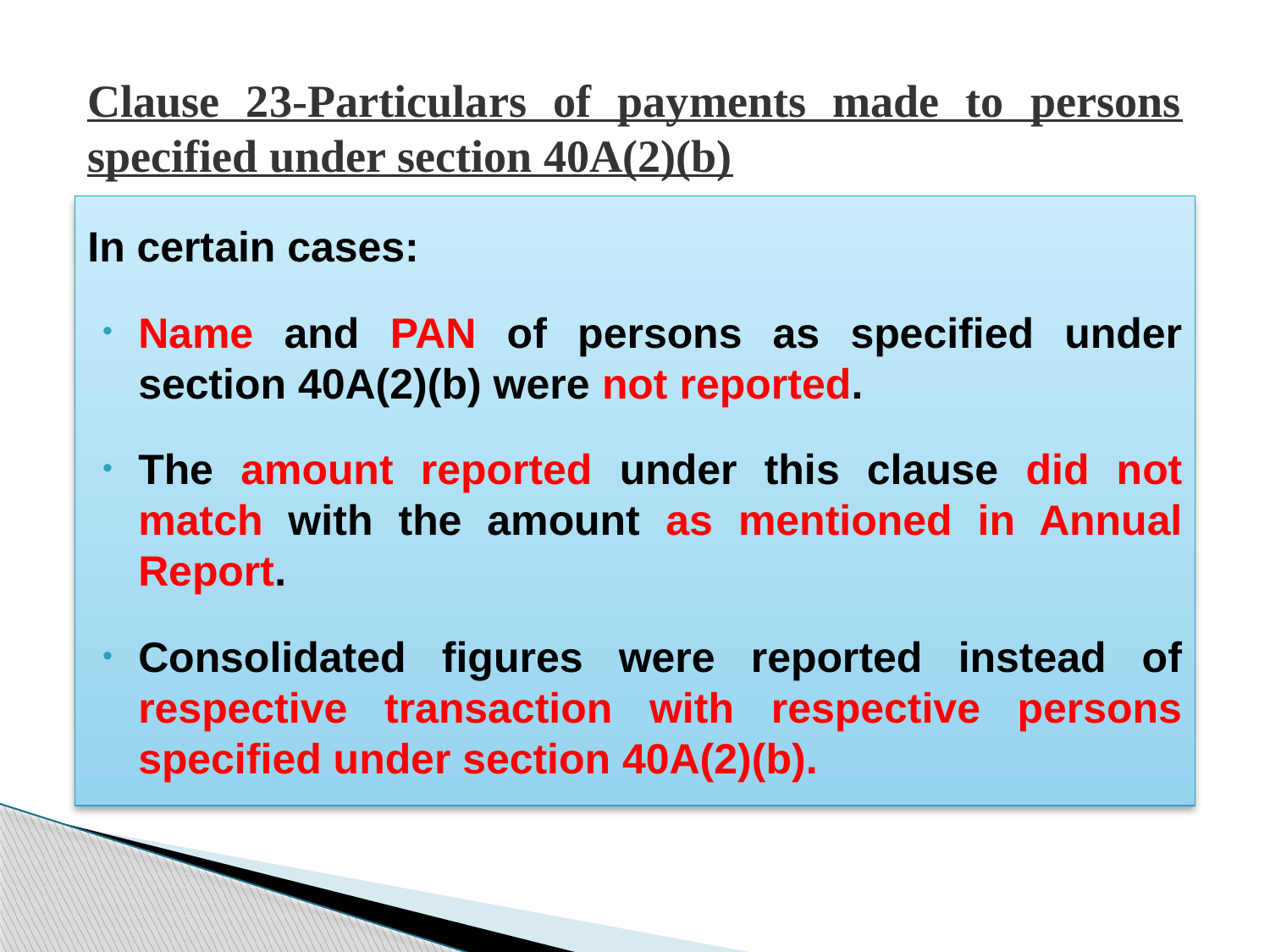

# Clause 23-Particulars of payments made to persons specified under section 40A(2)(b)
In certain cases:

Name and PAN of persons as specified under section 40A(2)(b) were not reported.

The amount reported under this clause did not match with the amount as mentioned in Annual Report.

Consolidated figures were reported instead of respective transaction with respective persons specified under section 40A(2)(b).